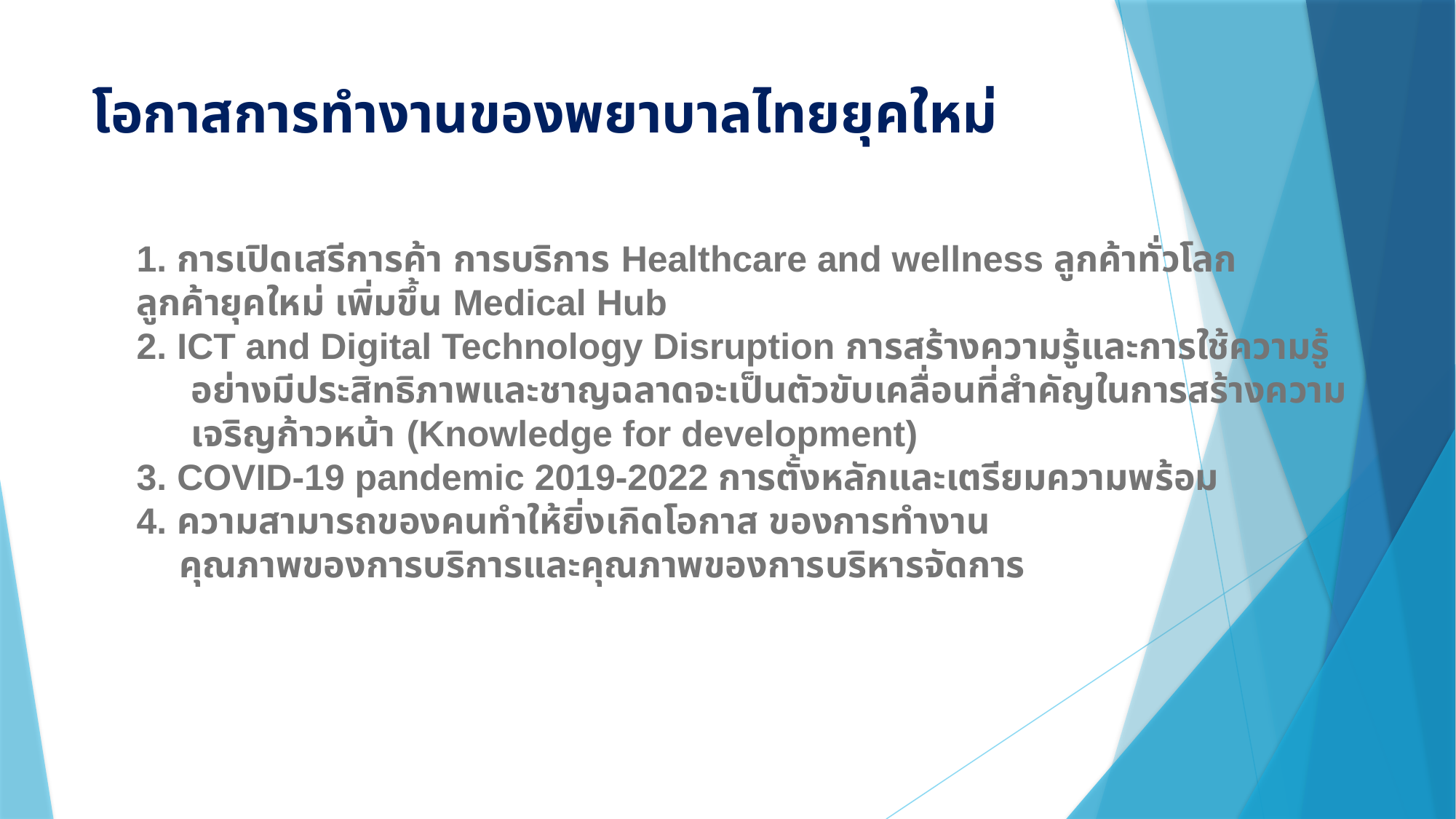

# โอกาสการทำงานของพยาบาลไทยยุคใหม่
1. การเปิดเสรีการค้า การบริการ Healthcare and wellness ลูกค้าทั่วโลก   	ลูกค้ายุคใหม่ เพิ่มขึ้น Medical Hub
2. ICT and Digital Technology Disruption การสร้างความรู้และการใช้ความรู้อย่างมีประสิทธิภาพและชาญฉลาดจะเป็นตัวขับเคลื่อนที่สำคัญในการสร้างความเจริญก้าวหน้า (Knowledge for development)
3. COVID-19 pandemic 2019-2022 การตั้งหลักและเตรียมความพร้อม
4. ความสามารถของคนทำให้ยิ่งเกิดโอกาส ของการทำงาน
    คุณภาพของการบริการและคุณภาพของการบริหารจัดการ